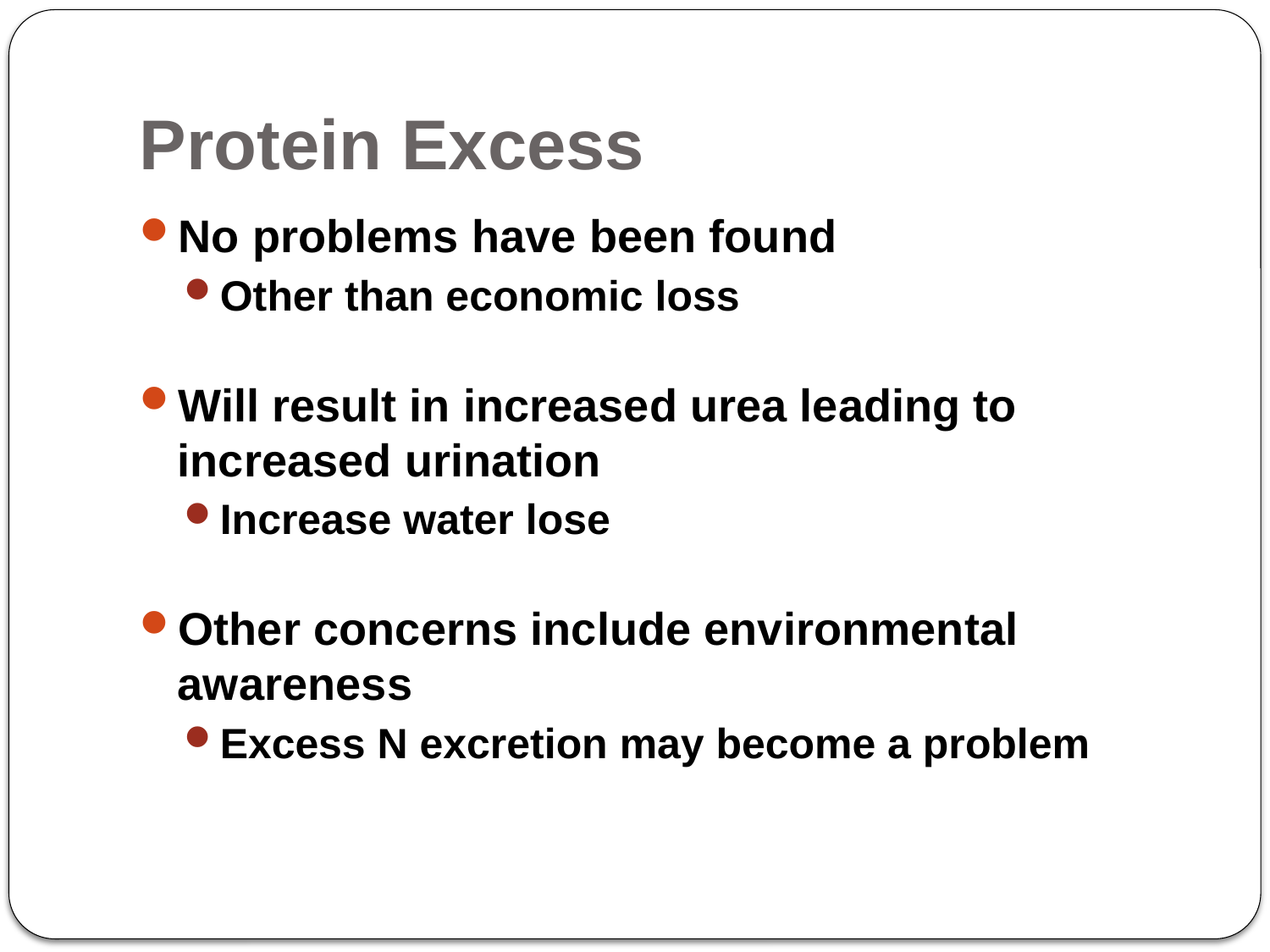

# Protein Excess
No problems have been found
Other than economic loss

Will result in increased urea leading to increased urination
Increase water lose

Other concerns include environmental awareness
Excess N excretion may become a problem